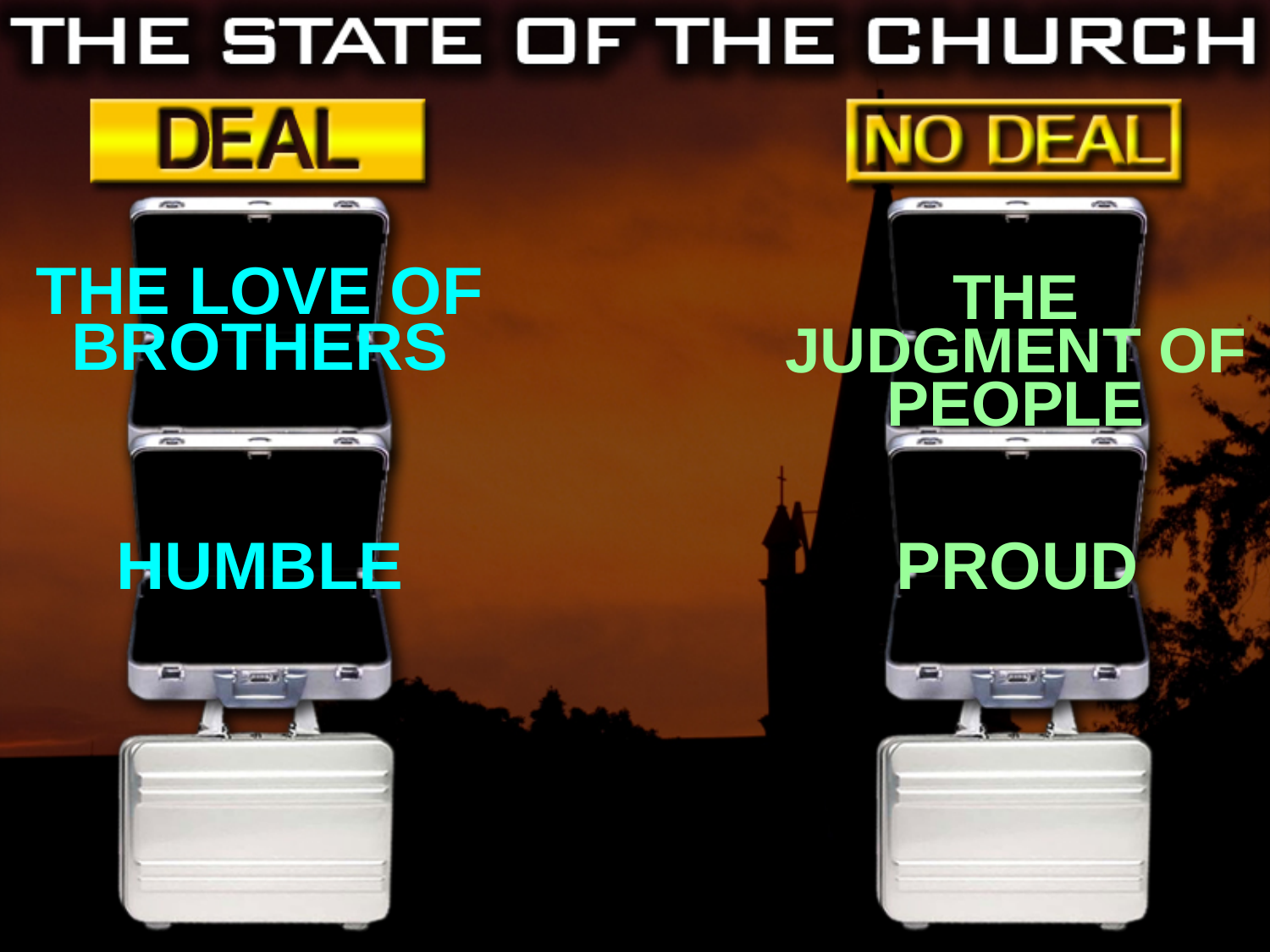

THE LOVE OF BROTHERS
THE JUDGMENT OF PEOPLE
PROUD
HUMBLE